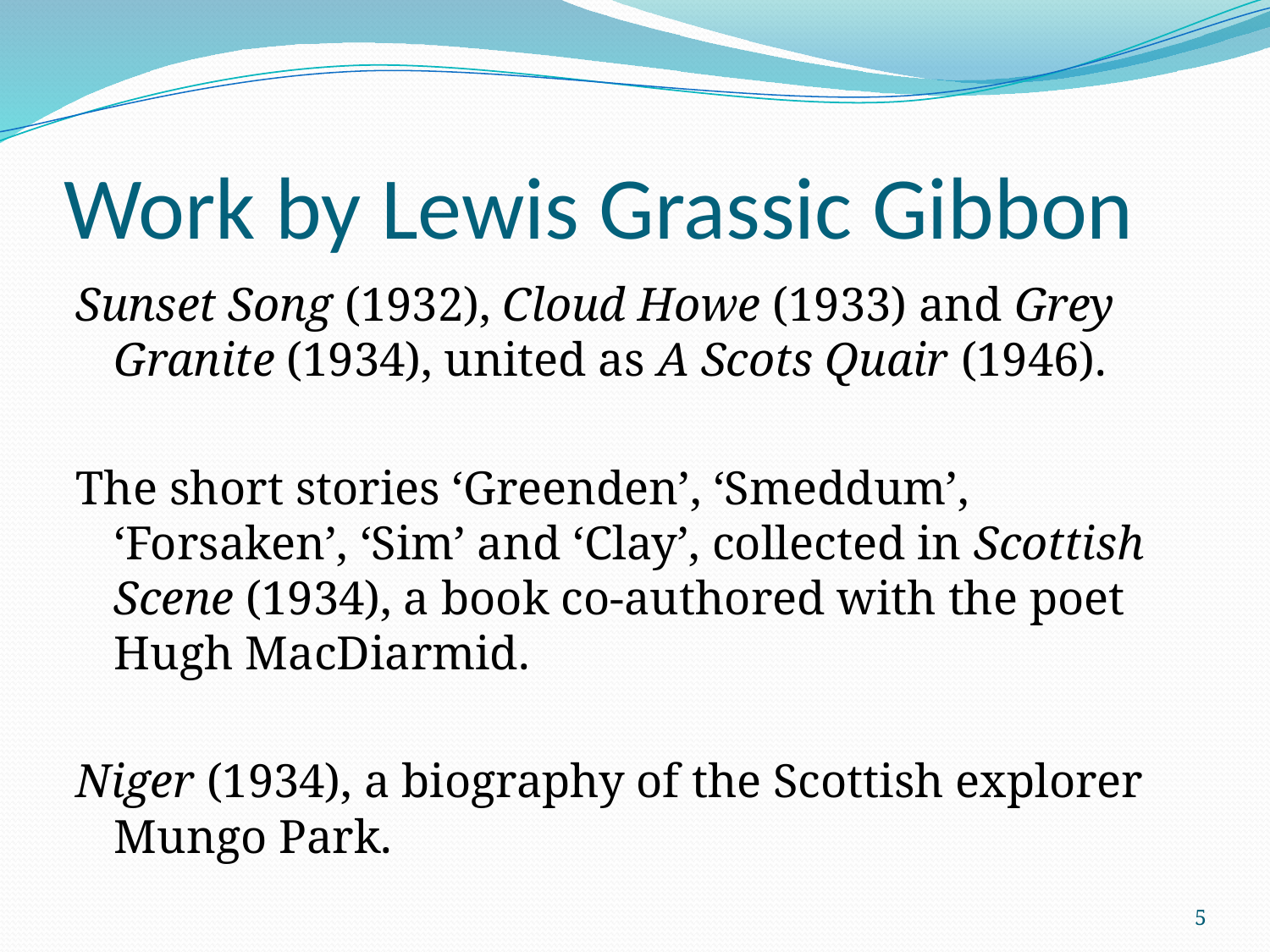

# Work by Lewis Grassic Gibbon
Sunset Song (1932), Cloud Howe (1933) and Grey Granite (1934), united as A Scots Quair (1946).

The short stories ‘Greenden’, ‘Smeddum’, ‘Forsaken’, ‘Sim’ and ‘Clay’, collected in Scottish Scene (1934), a book co-authored with the poet Hugh MacDiarmid.

Niger (1934), a biography of the Scottish explorer Mungo Park.
5